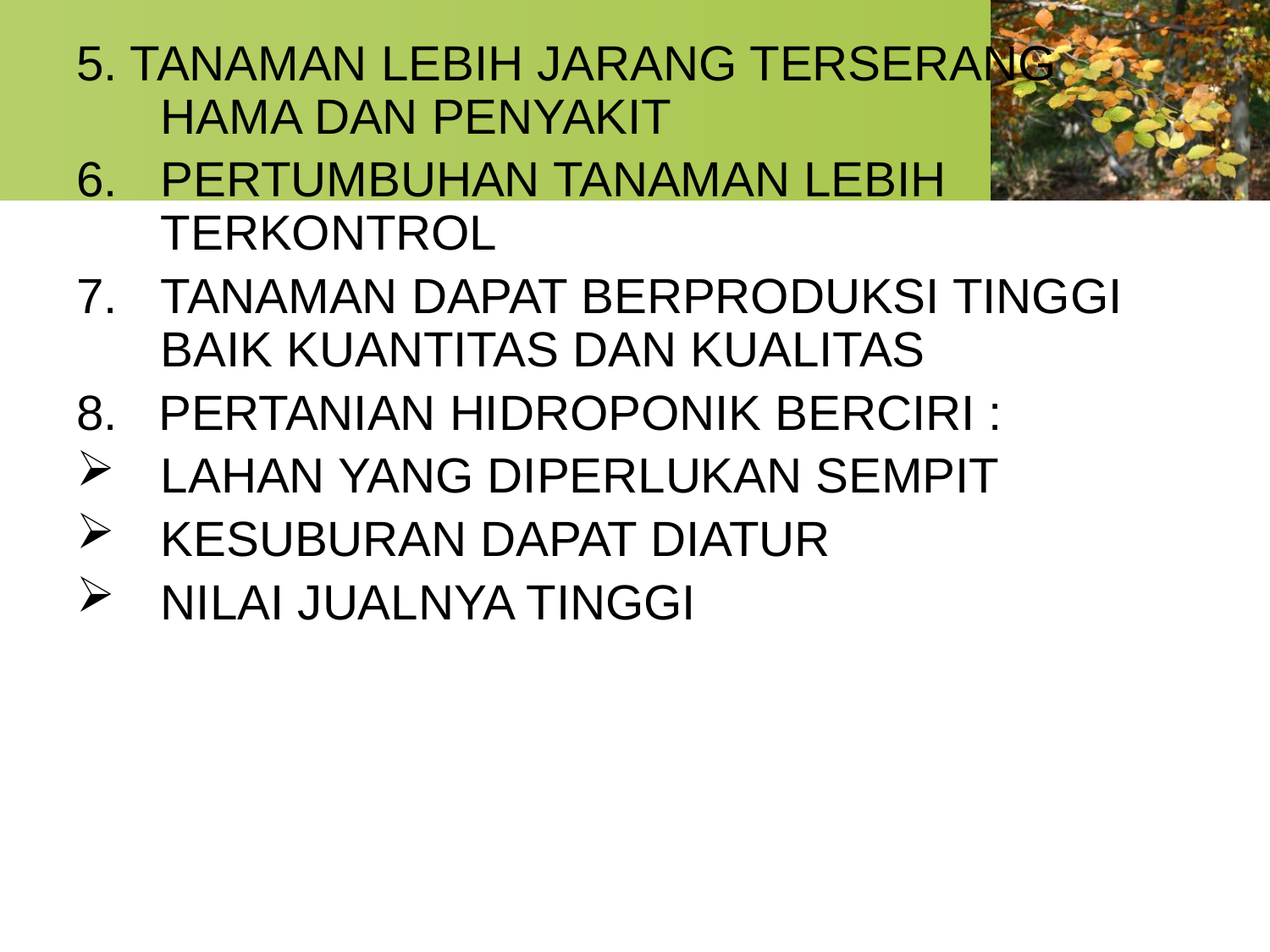

5. TANAMAN LEBIH JARANG TERSERANG HAMA DAN PENYAKIT
PERTUMBUHAN TANAMAN LEBIH TERKONTROL
TANAMAN DAPAT BERPRODUKSI TINGGI BAIK KUANTITAS DAN KUALITAS
8.   PERTANIAN HIDROPONIK BERCIRI :
LAHAN YANG DIPERLUKAN SEMPIT
KESUBURAN DAPAT DIATUR
NILAI JUALNYA TINGGI